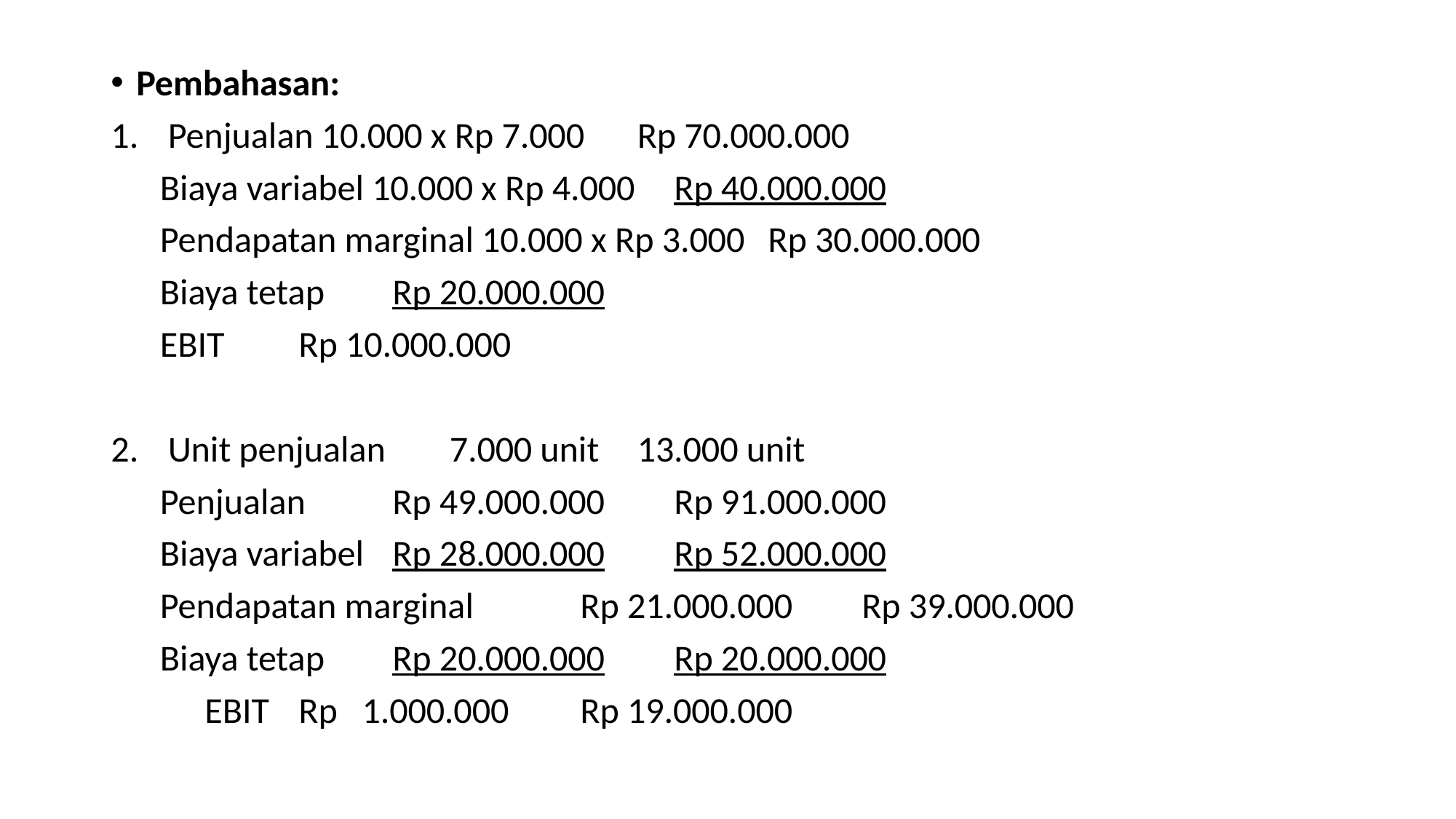

Pembahasan:
Penjualan 10.000 x Rp 7.000			Rp 70.000.000
      Biaya variabel 10.000 x Rp 4.000			Rp 40.000.000
      Pendapatan marginal 10.000 x Rp 3.000		Rp 30.000.000
      Biaya tetap						Rp 20.000.000
      EBIT							Rp 10.000.000

Unit penjualan			7.000 unit		13.000 unit
      Penjualan				Rp 49.000.000	Rp 91.000.000
      Biaya variabel			Rp 28.000.000	Rp 52.000.000
      Pendapatan marginal     	Rp 21.000.000	Rp 39.000.000
      Biaya tetap			Rp 20.000.000	Rp 20.000.000
	EBIT				Rp   1.000.000	Rp 19.000.000